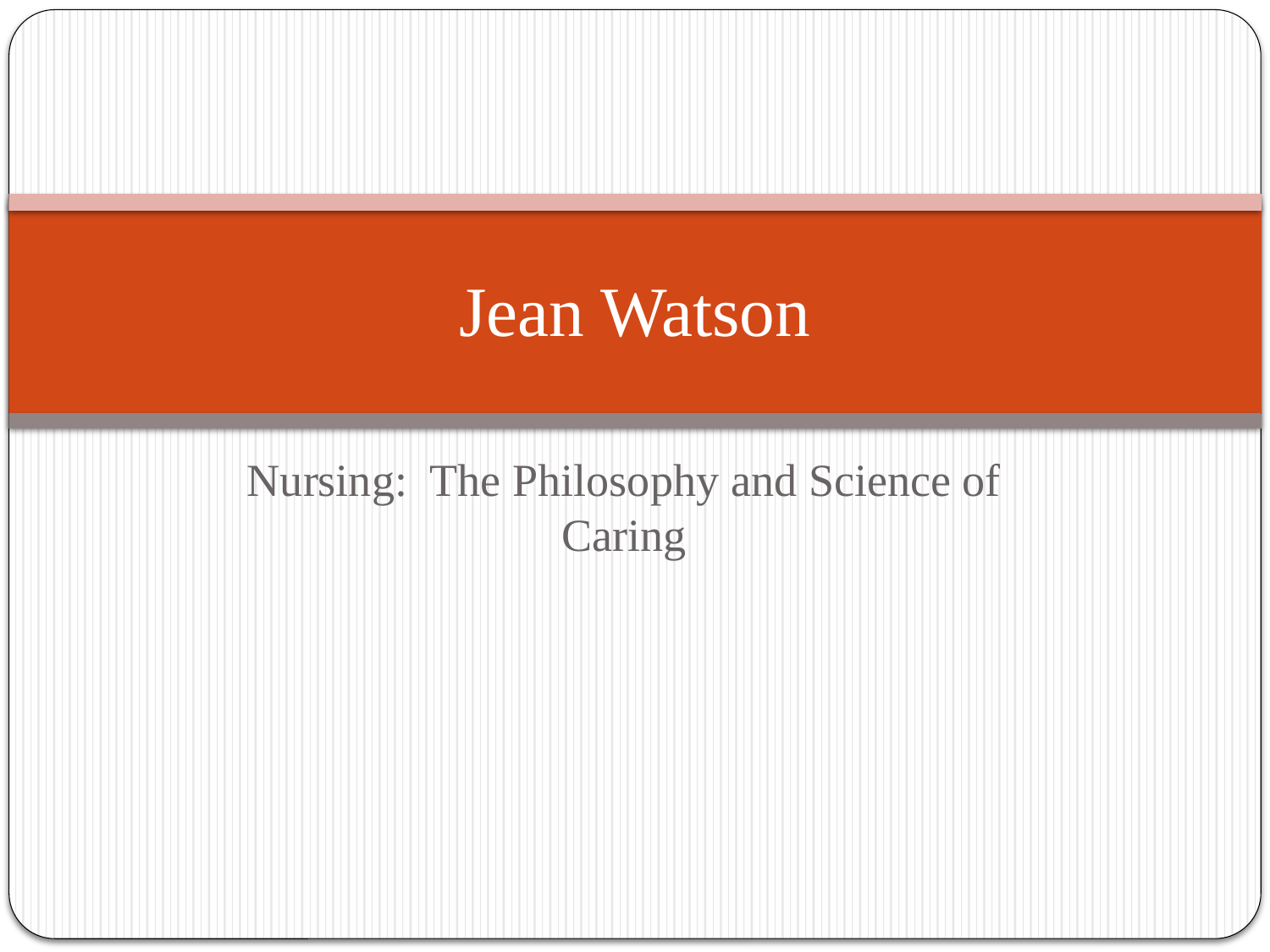

# Jean Watson
Nursing:  The Philosophy and Science of Caring